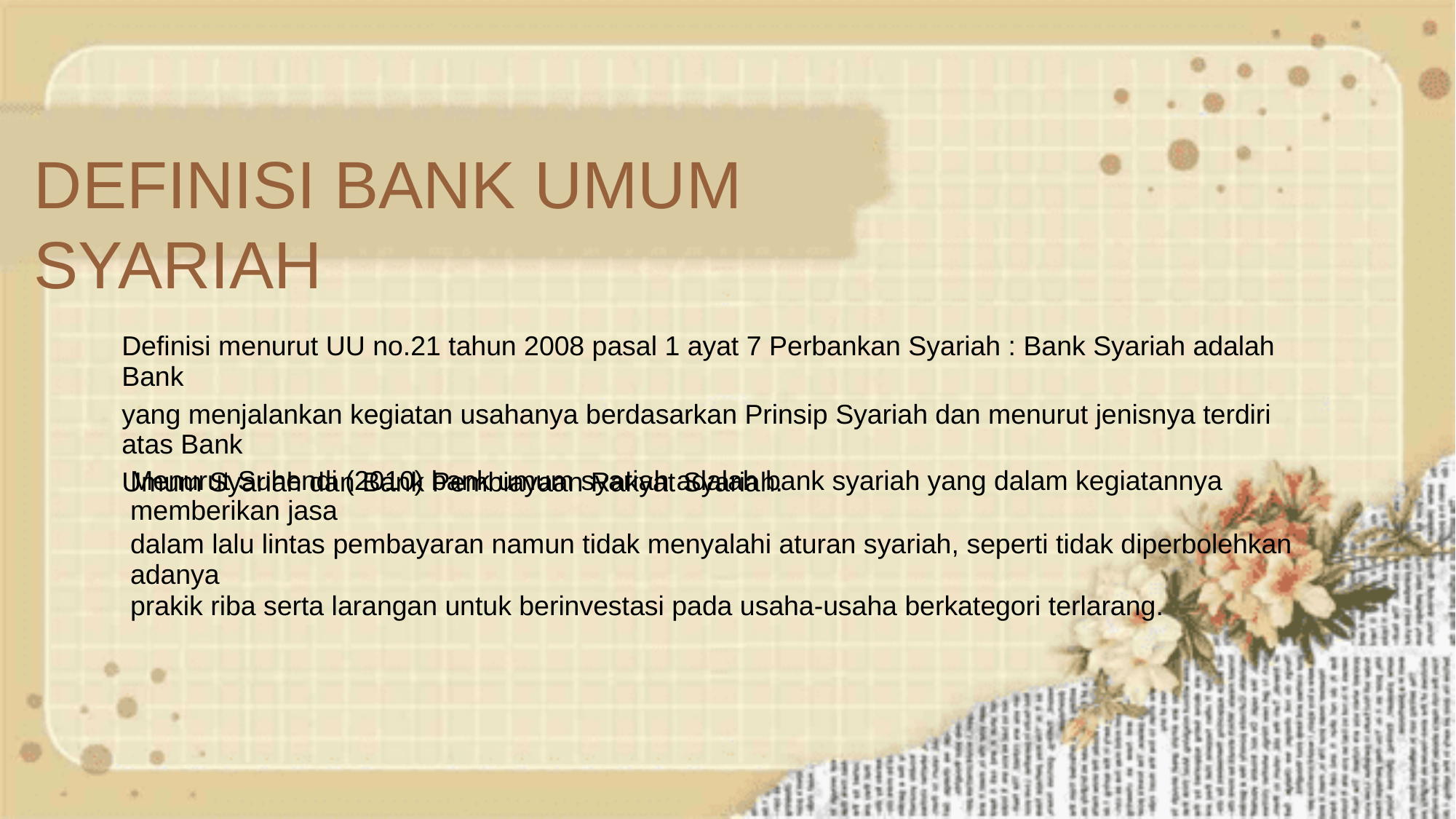

DEFINISI BANK UMUM SYARIAH
Definisi menurut UU no.21 tahun 2008 pasal 1 ayat 7 Perbankan Syariah : Bank Syariah adalah Bank
yang menjalankan kegiatan usahanya berdasarkan Prinsip Syariah dan menurut jenisnya terdiri atas Bank
Umum Syariah dan Bank Pembiayaan Rakyat Syariah.
Menurut Suhendi (2010) bank umum syariah adalah bank syariah yang dalam kegiatannya memberikan jasa
dalam lalu lintas pembayaran namun tidak menyalahi aturan syariah, seperti tidak diperbolehkan adanya
prakik riba serta larangan untuk berinvestasi pada usaha-usaha berkategori terlarang.